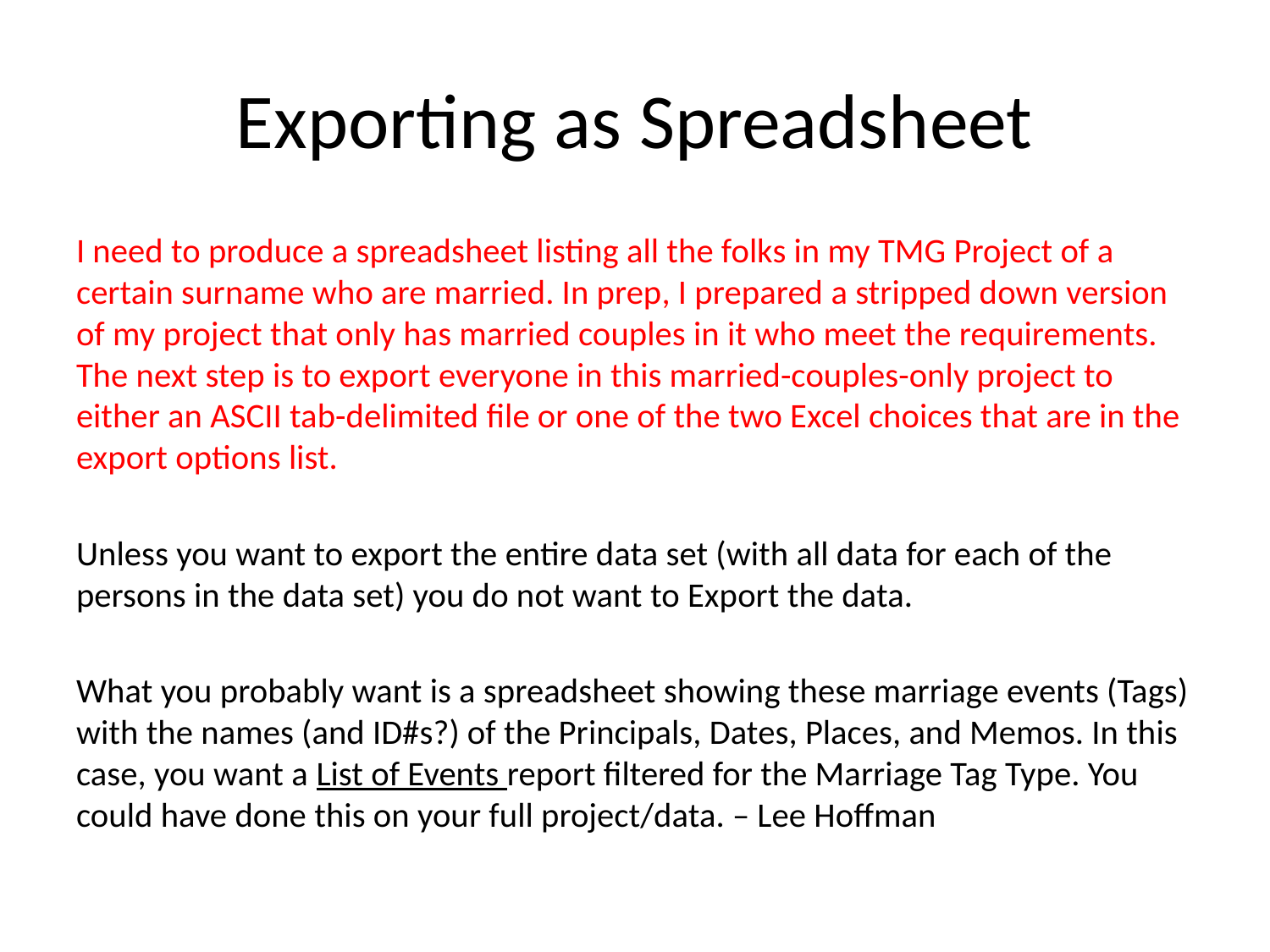

# Exporting as Spreadsheet
I need to produce a spreadsheet listing all the folks in my TMG Project of a certain surname who are married. In prep, I prepared a stripped down version of my project that only has married couples in it who meet the requirements. The next step is to export everyone in this married-couples-only project to either an ASCII tab-delimited file or one of the two Excel choices that are in the export options list.

Unless you want to export the entire data set (with all data for each of the persons in the data set) you do not want to Export the data.

What you probably want is a spreadsheet showing these marriage events (Tags) with the names (and ID#s?) of the Principals, Dates, Places, and Memos. In this case, you want a List of Events report filtered for the Marriage Tag Type. You could have done this on your full project/data. – Lee Hoffman